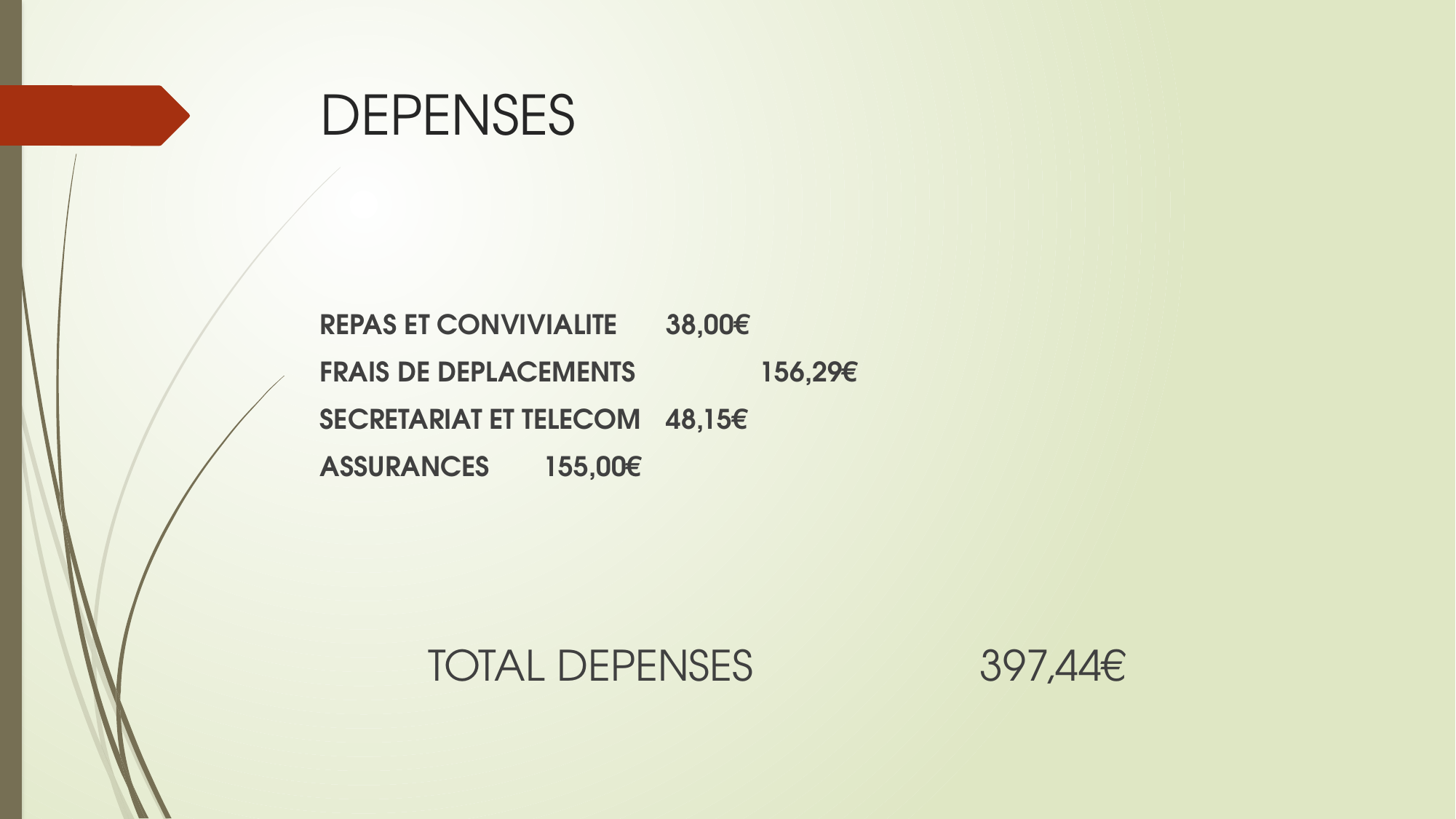

# DEPENSES

REPAS ET CONVIVIALITE									   38,00€
FRAIS DE DEPLACEMENTS								 	 156,29€
SECRETARIAT ET TELECOM								   48,15€
ASSURANCES											 155,00€

			TOTAL DEPENSES			 397,44€